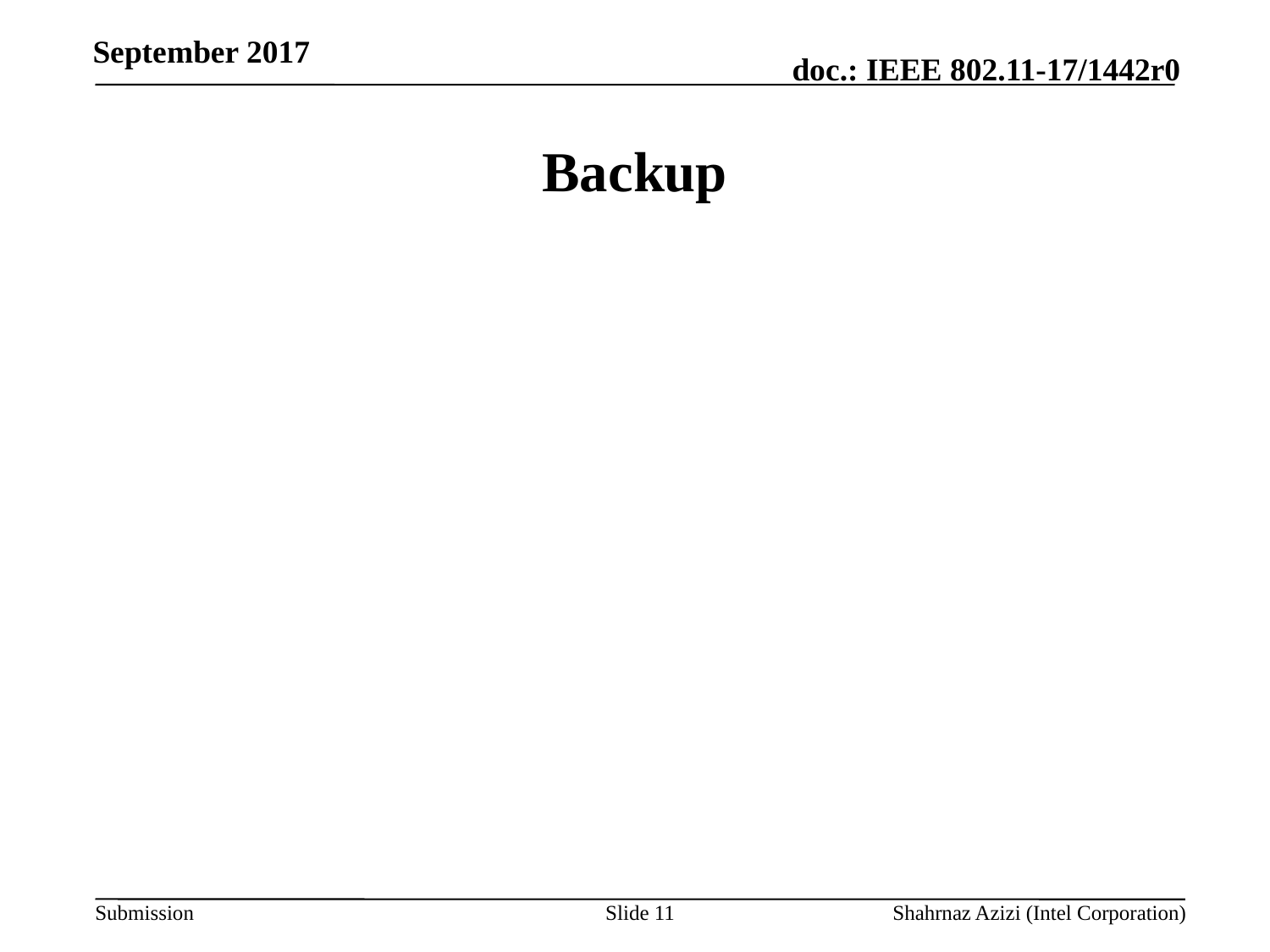

September 2017
# Backup
Slide 11
Shahrnaz Azizi (Intel Corporation)